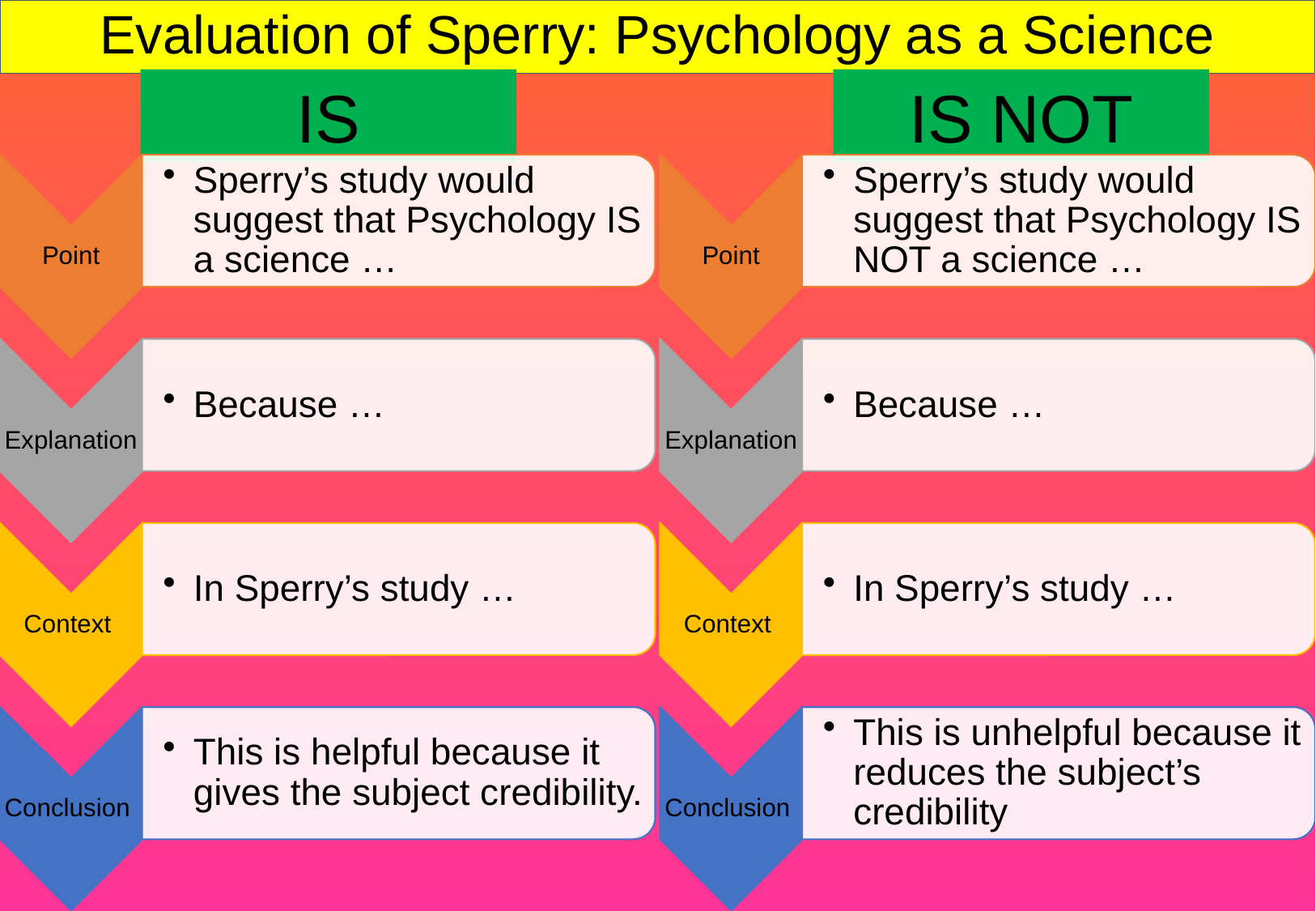

# Evaluation of Sperry: Psychology as a Science
IS
IS NOT
Point
Sperry’s study would suggest that Psychology IS a science …
Explanation
Because …
Context
In Sperry’s study …
Conclusion
This is helpful because it gives the subject credibility.
Point
Sperry’s study would suggest that Psychology IS NOT a science …
Explanation
Because …
Context
In Sperry’s study …
Conclusion
This is unhelpful because it reduces the subject’s credibility